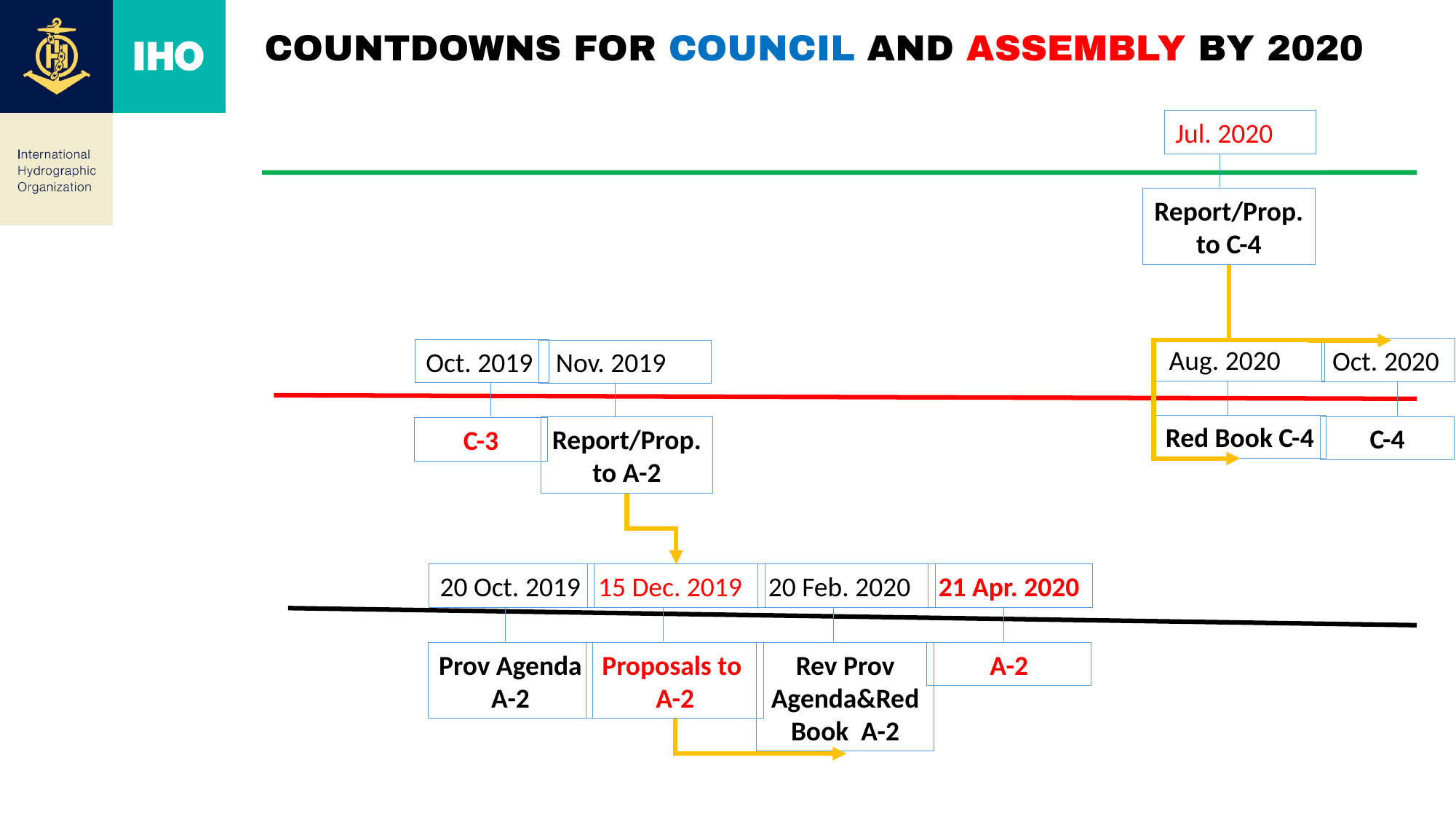

# Countdowns FOR Council and Assembly by 2020
Jul. 2020
Report/Prop. to C-4
 Aug. 2020
Red Book C-4
Oct. 2020
C-4
Oct. 2019
C-3
 Nov. 2019
Report/Prop. to A-2
20 Feb. 2020
Rev Prov Agenda&Red Book  A-2
15 Dec. 2019
Proposals to  A-2
20 Oct. 2019
Prov Agenda A-2
21 Apr. 2020
A-2